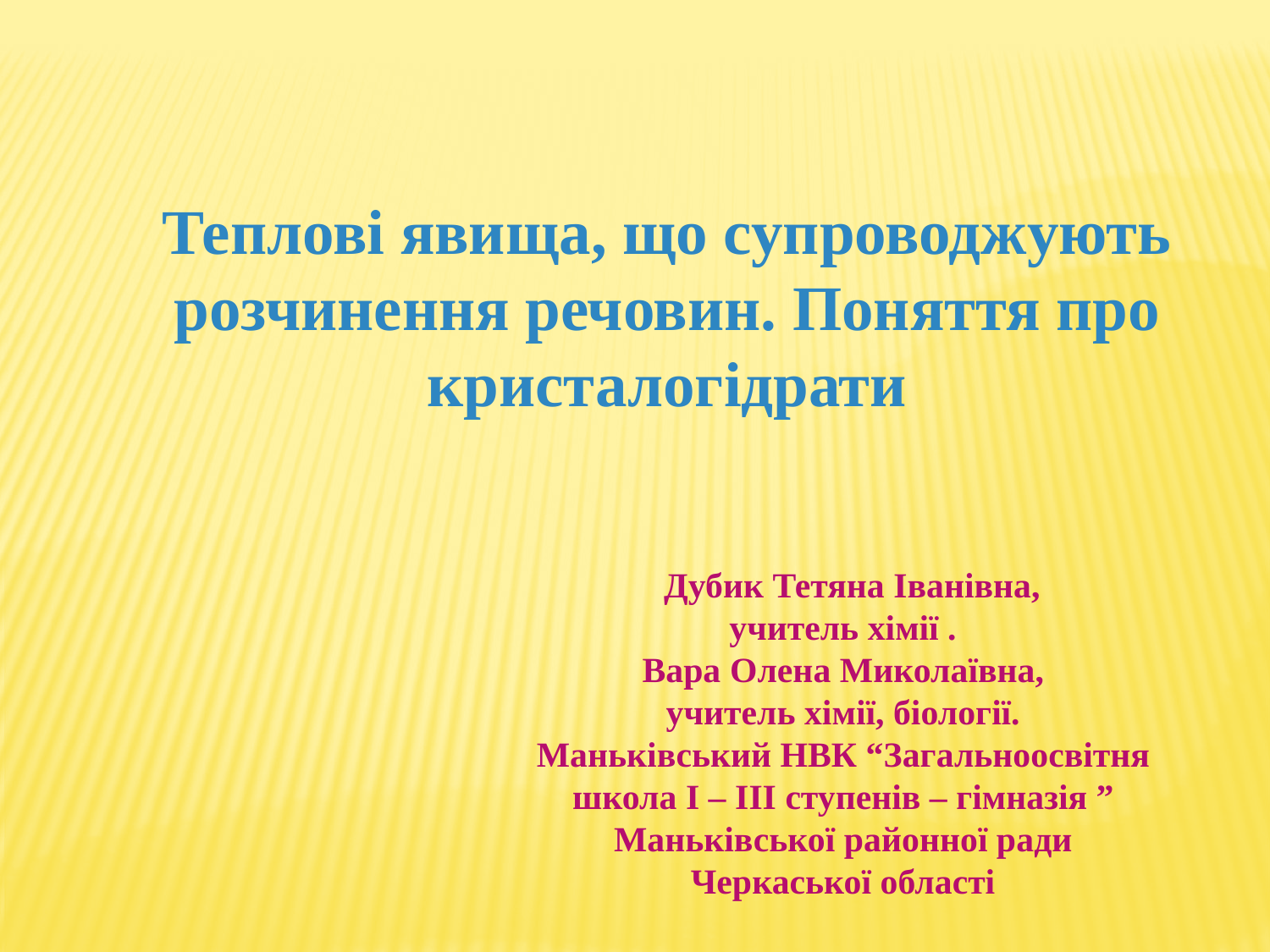

Теплові явища, що супроводжують розчинення речовин. Поняття про кристалогідрати

  Дубик Тетяна Іванівна,
учитель хімії .
Вара Олена Миколаївна,
учитель хімії, біології.
Маньківський НВК “Загальноосвітня школа I – III ступенів – гімназія ”
Маньківської районної ради
Черкаської області